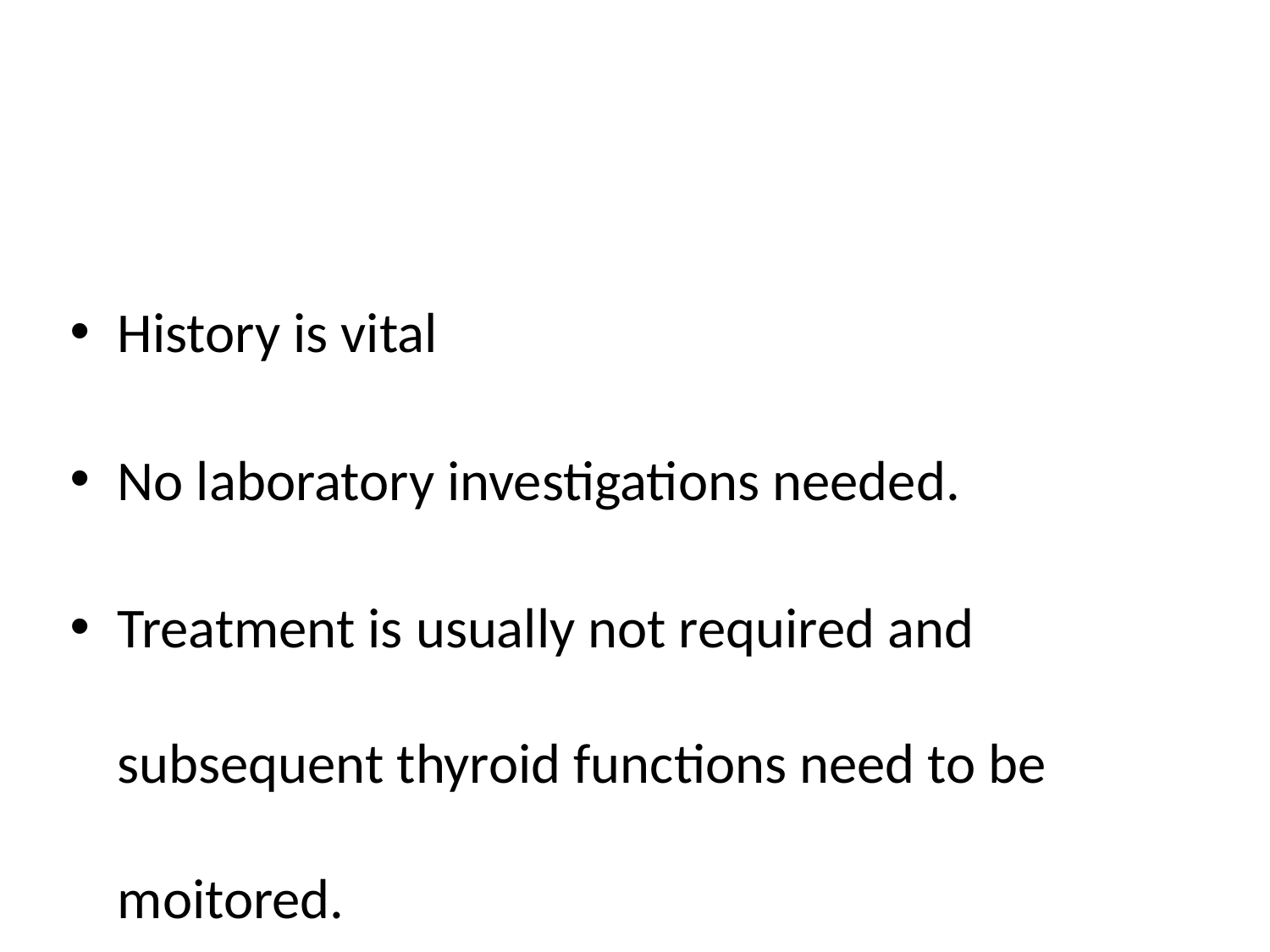

#
History is vital
No laboratory investigations needed.
Treatment is usually not required and subsequent thyroid functions need to be moitored.